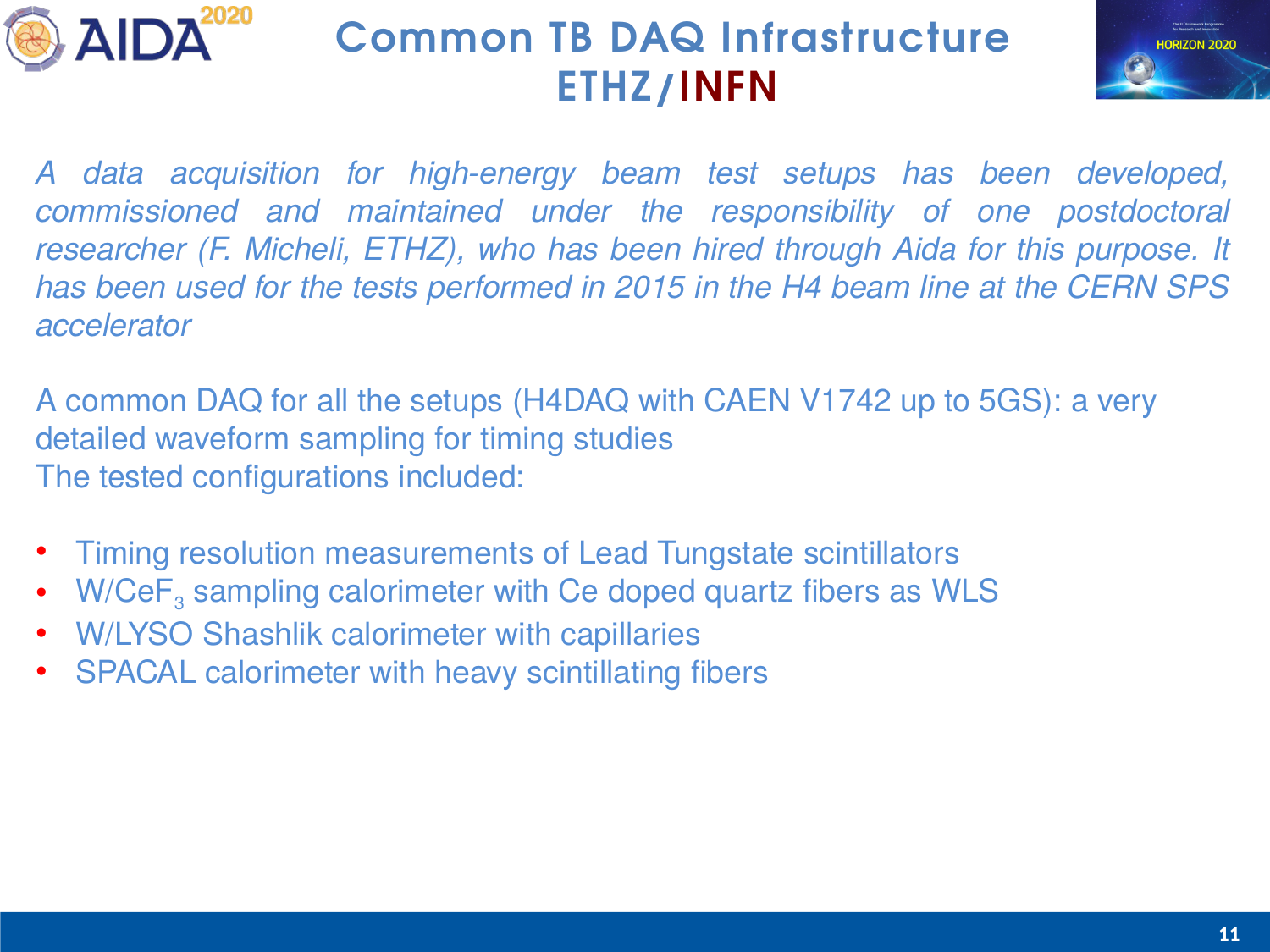

# Common TB DAQ Infrastructure ETHZ/INFN
A data acquisition for high-energy beam test setups has been developed, commissioned and maintained under the responsibility of one postdoctoral researcher (F. Micheli, ETHZ), who has been hired through Aida for this purpose. It has been used for the tests performed in 2015 in the H4 beam line at the CERN SPS accelerator

A common DAQ for all the setups (H4DAQ with CAEN V1742 up to 5GS): a very detailed waveform sampling for timing studies
The tested configurations included:

Timing resolution measurements of Lead Tungstate scintillators
W/CeF3 sampling calorimeter with Ce doped quartz fibers as WLS
W/LYSO Shashlik calorimeter with capillaries
SPACAL calorimeter with heavy scintillating fibers

11